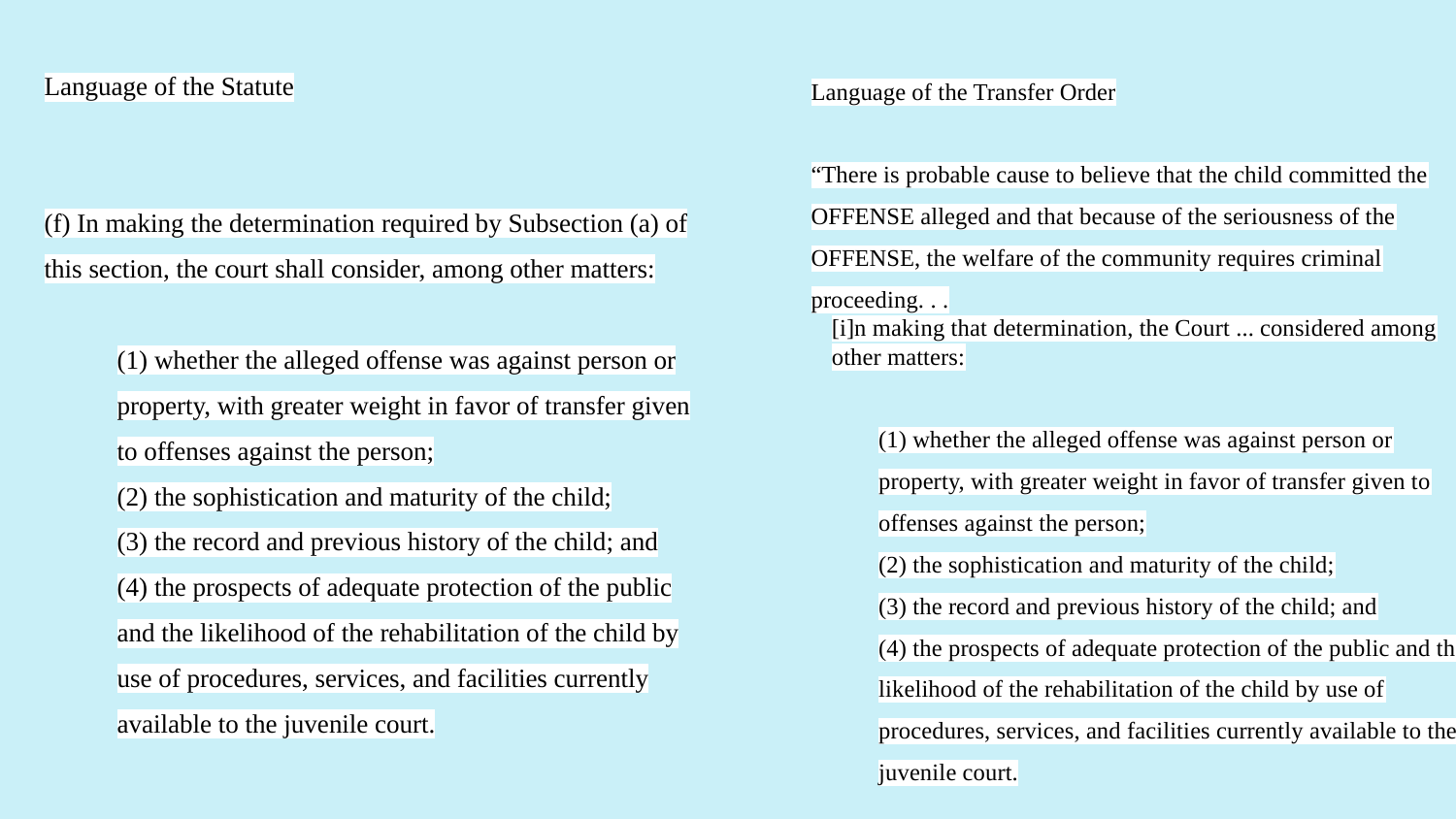

Language of the Statute

(f) In making the determination required by Subsection (a) of this section, the court shall consider, among other matters:

(1) whether the alleged offense was against person or property, with greater weight in favor of transfer given to offenses against the person;
(2) the sophistication and maturity of the child;
(3) the record and previous history of the child; and
(4) the prospects of adequate protection of the public and the likelihood of the rehabilitation of the child by use of procedures, services, and facilities currently available to the juvenile court.
Language of the Transfer Order

“There is probable cause to believe that the child committed the OFFENSE alleged and that because of the seriousness of the OFFENSE, the welfare of the community requires criminal proceeding. . .
[i]n making that determination, the Court ... considered among other matters:

(1) whether the alleged offense was against person or property, with greater weight in favor of transfer given to offenses against the person;
(2) the sophistication and maturity of the child;
(3) the record and previous history of the child; and
(4) the prospects of adequate protection of the public and the likelihood of the rehabilitation of the child by use of procedures, services, and facilities currently available to the juvenile court.